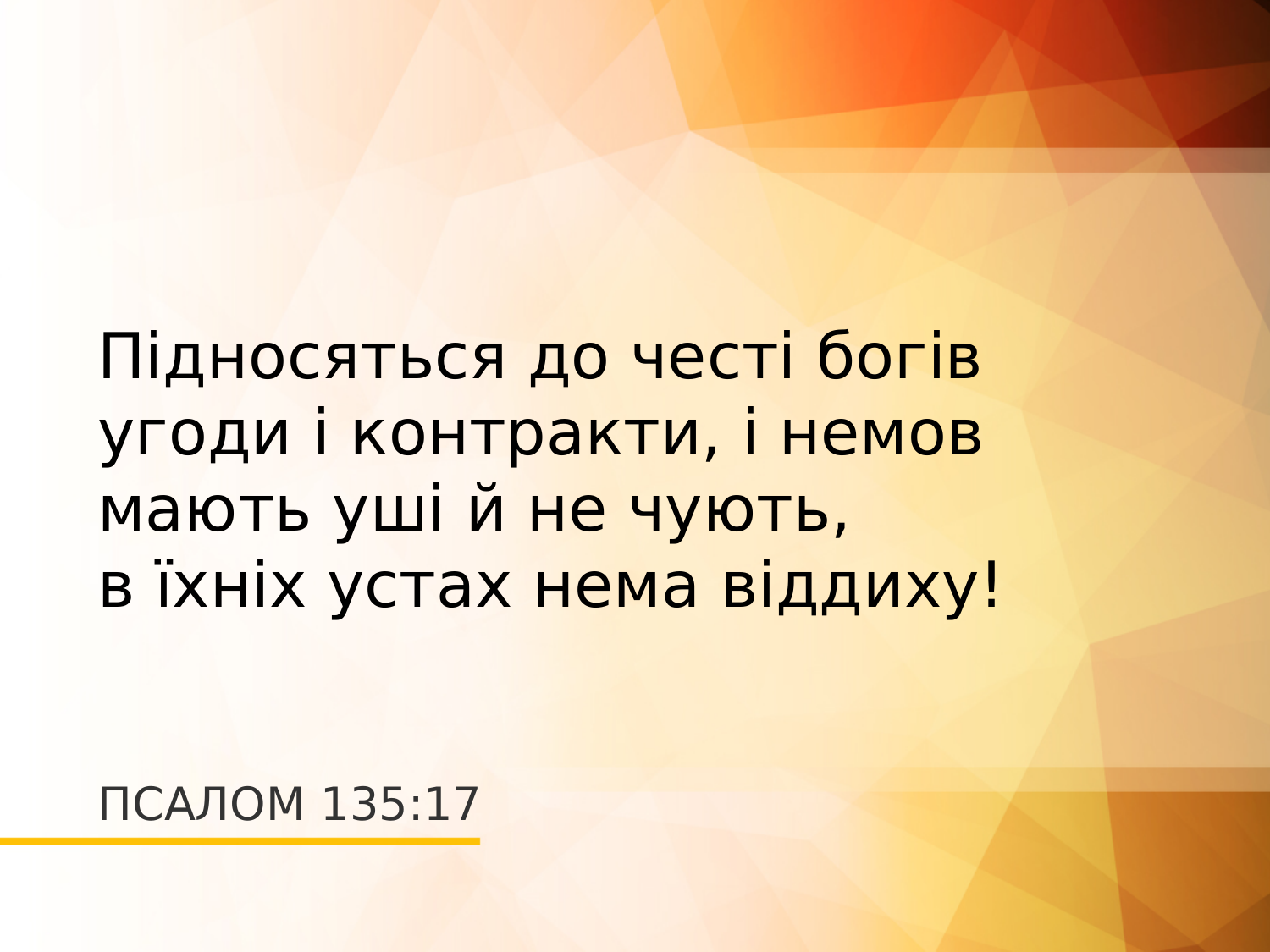

Підносяться до честі богів
угоди і контракти, і немов
мають уші й не чують,
в їхніх устах нема віддиху!
# ПСАЛОМ 135:17